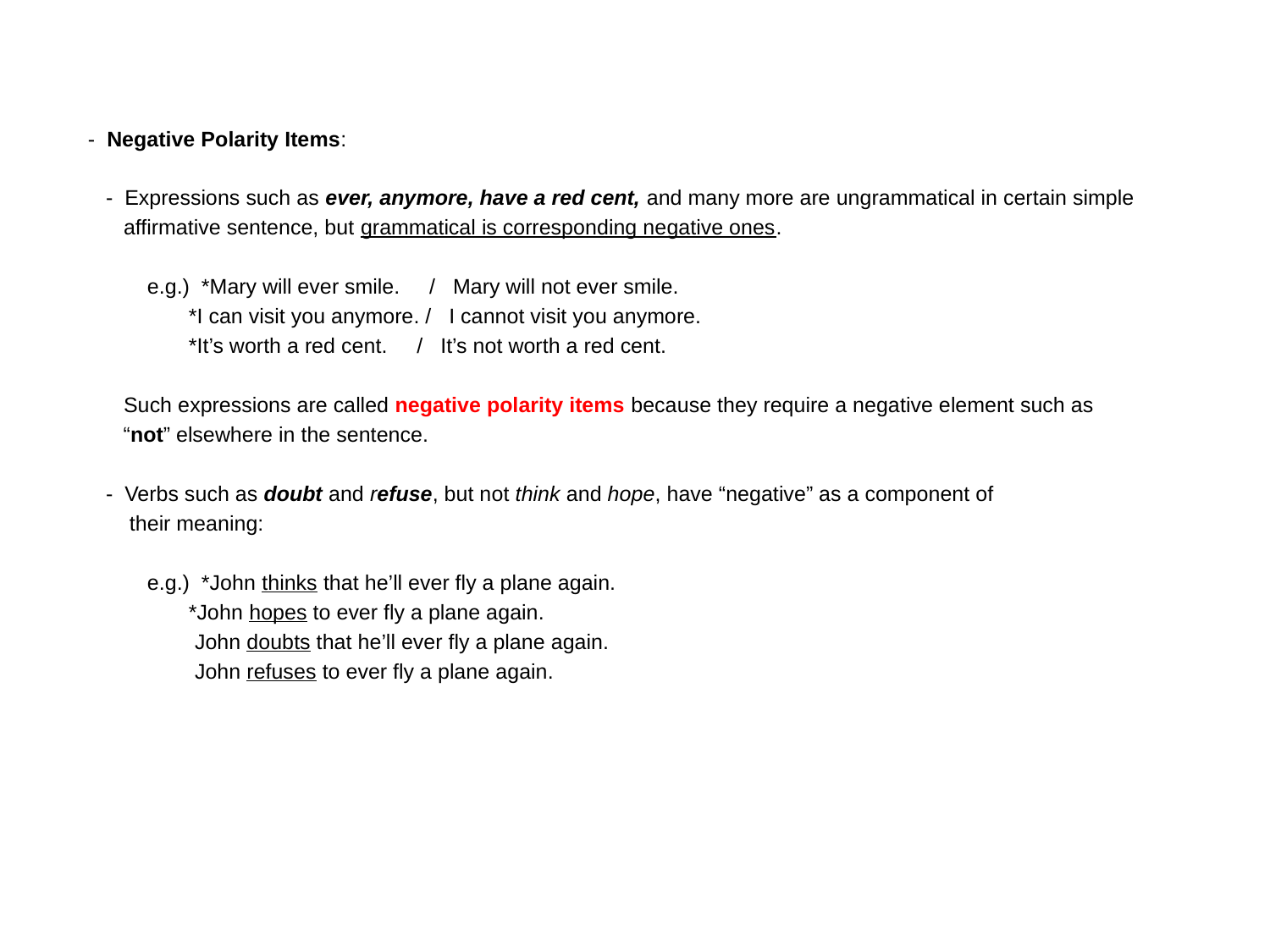

-  Negative Polarity Items:

     -  Expressions such as ever, anymore, have a red cent, and many more are ungrammatical in certain simple
        affirmative sentence, but grammatical is corresponding negative ones.

            e.g.)  *Mary will ever smile.     /   Mary will not ever smile.
                   *I can visit you anymore. /   I cannot visit you anymore.
                   *It’s worth a red cent.     /   It’s not worth a red cent.

        Such expressions are called negative polarity items because they require a negative element such as
        “not” elsewhere in the sentence.

     -  Verbs such as doubt and refuse, but not think and hope, have “negative” as a component of
         their meaning:

            e.g.)  *John thinks that he’ll ever fly a plane again.
                   *John hopes to ever fly a plane again.
                    John doubts that he’ll ever fly a plane again.
                    John refuses to ever fly a plane again.